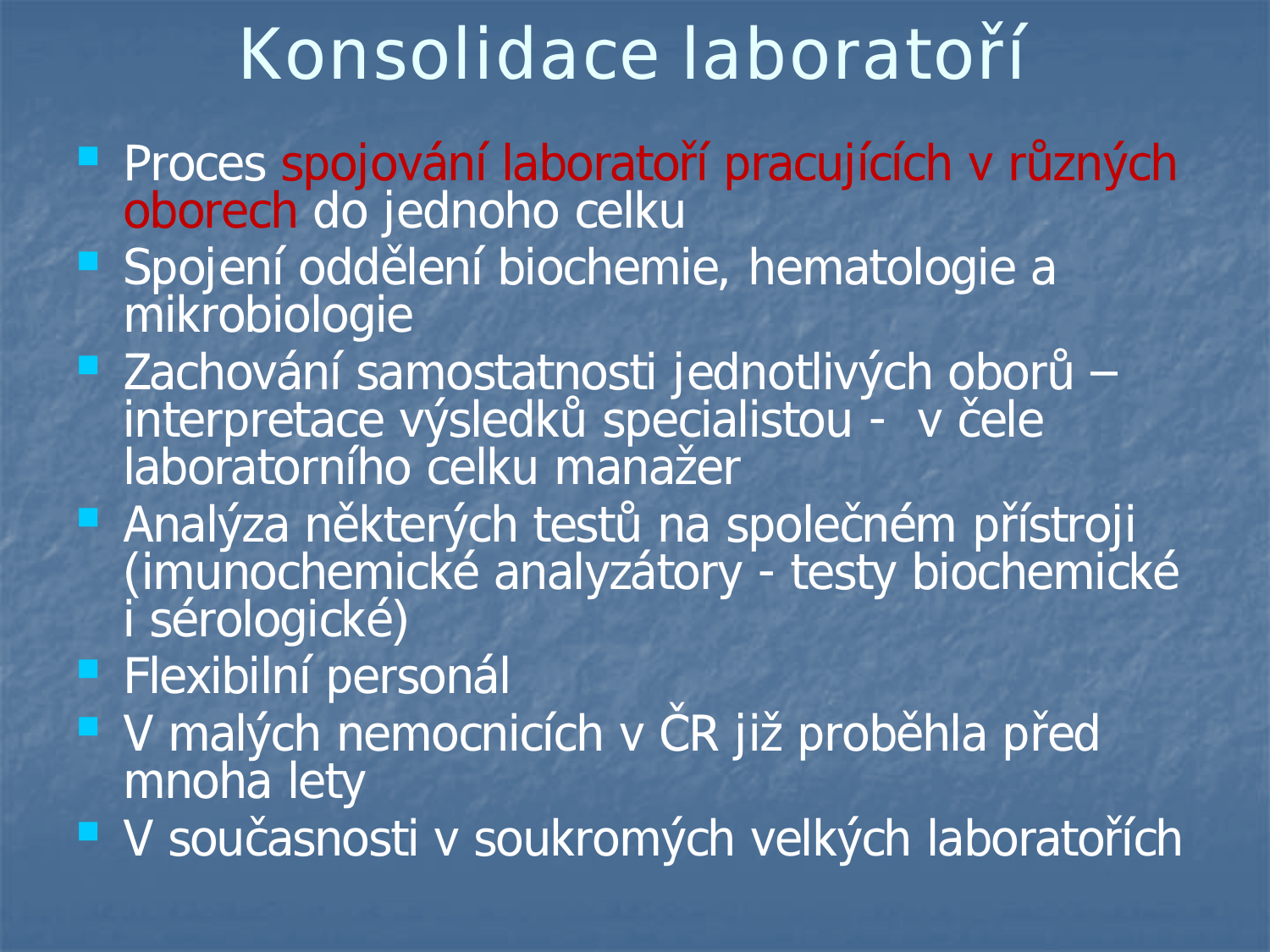

# Konsolidace laboratoří
Proces spojování laboratoří pracujících v různých oborech do jednoho celku
Spojení oddělení biochemie, hematologie a mikrobiologie
Zachování samostatnosti jednotlivých oborů – interpretace výsledků specialistou -  v čele laboratorního celku manažer
Analýza některých testů na společném přístroji (imunochemické analyzátory - testy biochemické i sérologické)
Flexibilní personál
V malých nemocnicích v ČR již proběhla před mnoha lety
V současnosti v soukromých velkých laboratořích